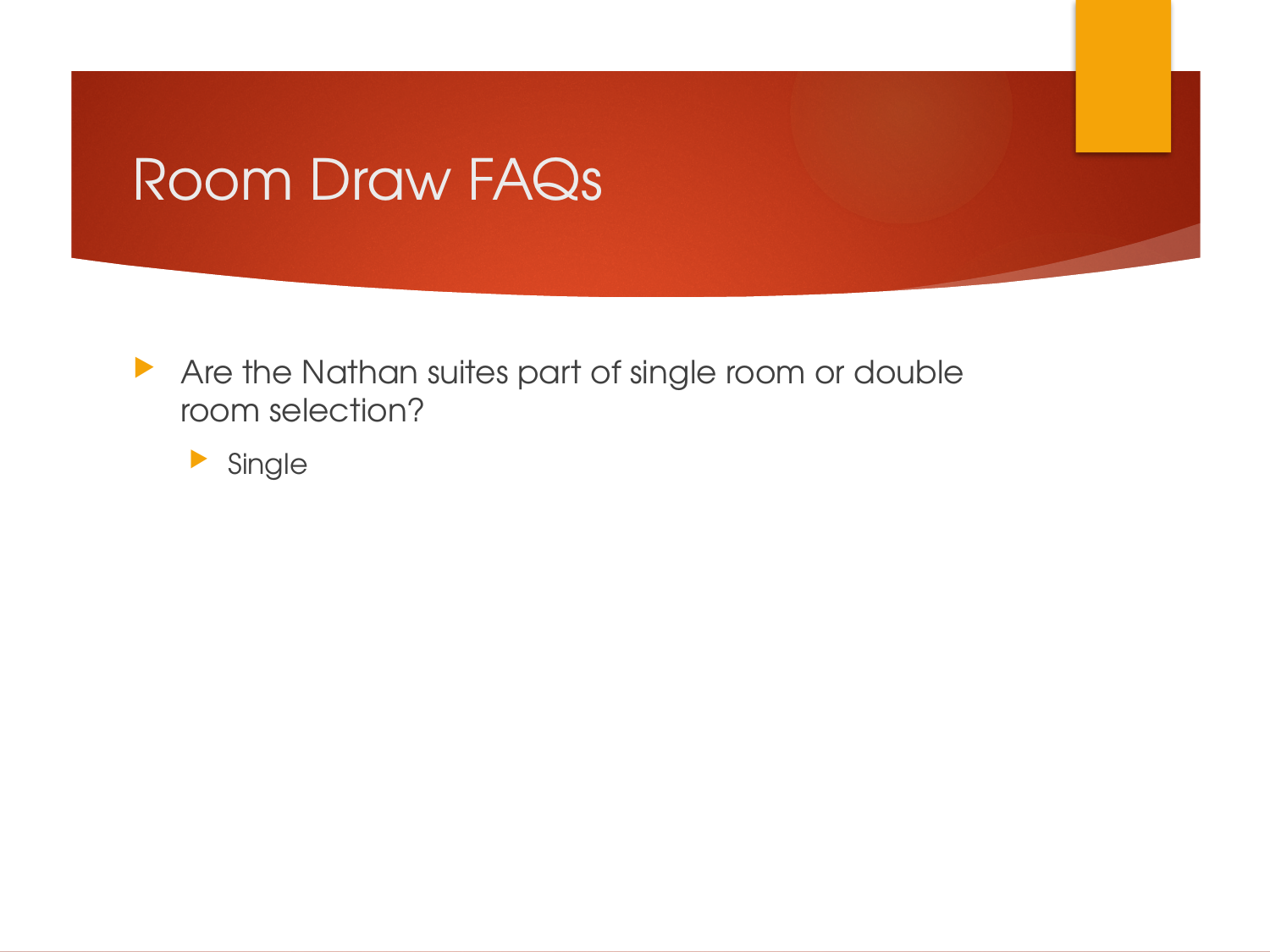

# Room Draw FAQs
Are the Nathan suites part of single room or double room selection?
Single